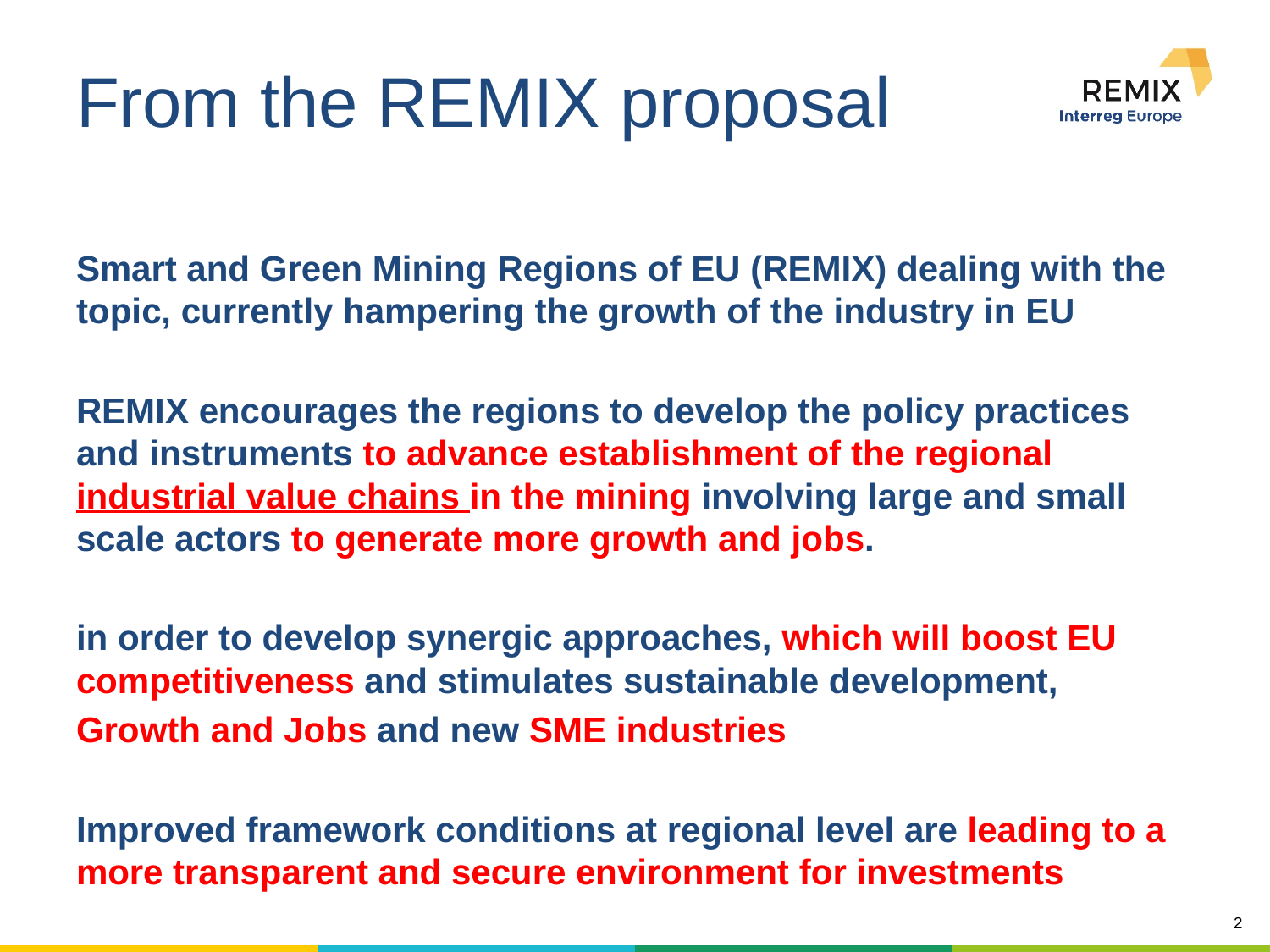

# From the REMIX proposal

Smart and Green Mining Regions of EU (REMIX) dealing with the topic, currently hampering the growth of the industry in EU

REMIX encourages the regions to develop the policy practices and instruments to advance establishment of the regional industrial value chains in the mining involving large and small scale actors to generate more growth and jobs.

in order to develop synergic approaches, which will boost EU competitiveness and stimulates sustainable development,
Growth and Jobs and new SME industries

Improved framework conditions at regional level are leading to a more transparent and secure environment for investments